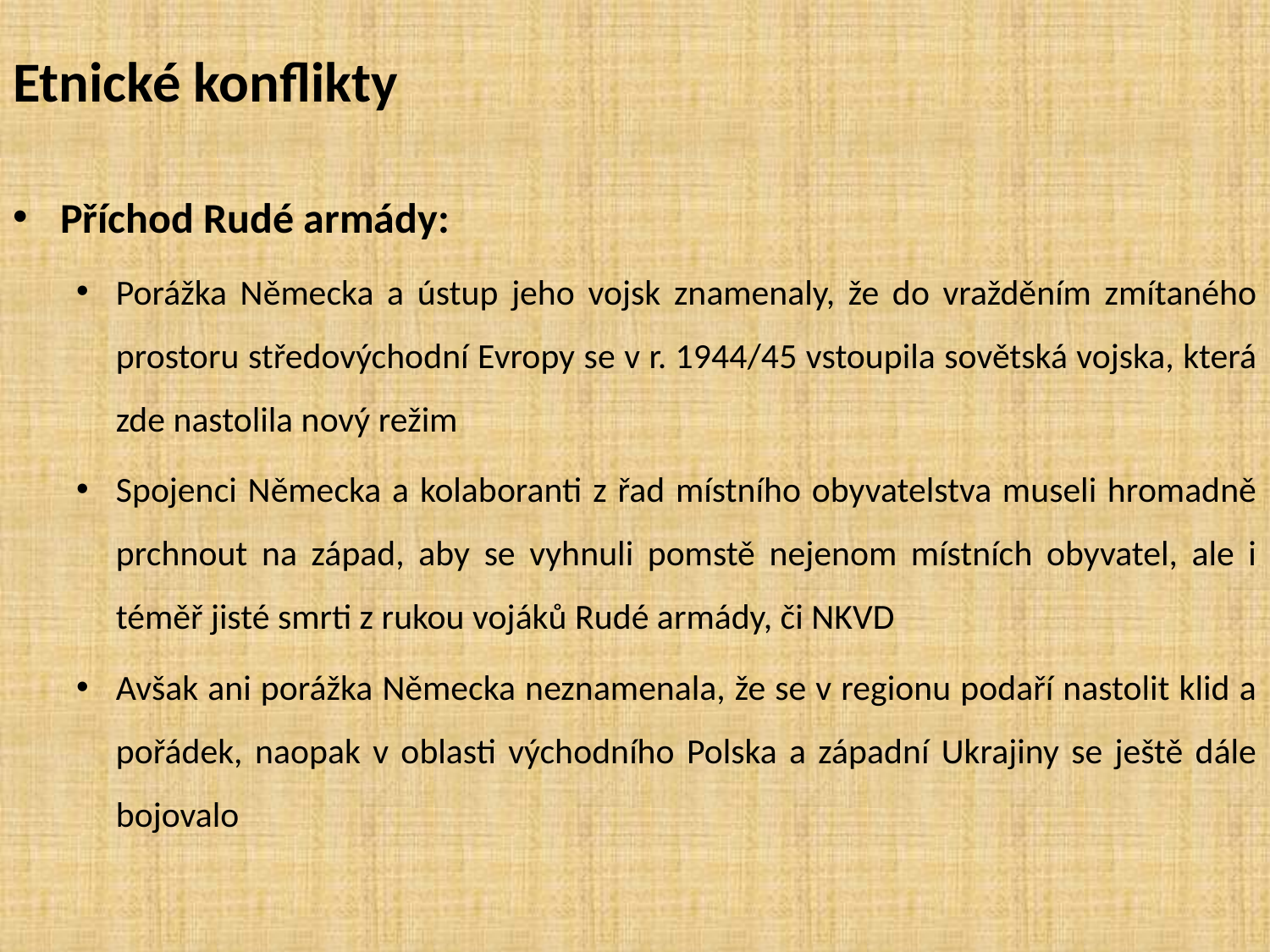

# Etnické konflikty
Příchod Rudé armády:
Porážka Německa a ústup jeho vojsk znamenaly, že do vražděním zmítaného prostoru středovýchodní Evropy se v r. 1944/45 vstoupila sovětská vojska, která zde nastolila nový režim
Spojenci Německa a kolaboranti z řad místního obyvatelstva museli hromadně prchnout na západ, aby se vyhnuli pomstě nejenom místních obyvatel, ale i téměř jisté smrti z rukou vojáků Rudé armády, či NKVD
Avšak ani porážka Německa neznamenala, že se v regionu podaří nastolit klid a pořádek, naopak v oblasti východního Polska a západní Ukrajiny se ještě dále bojovalo